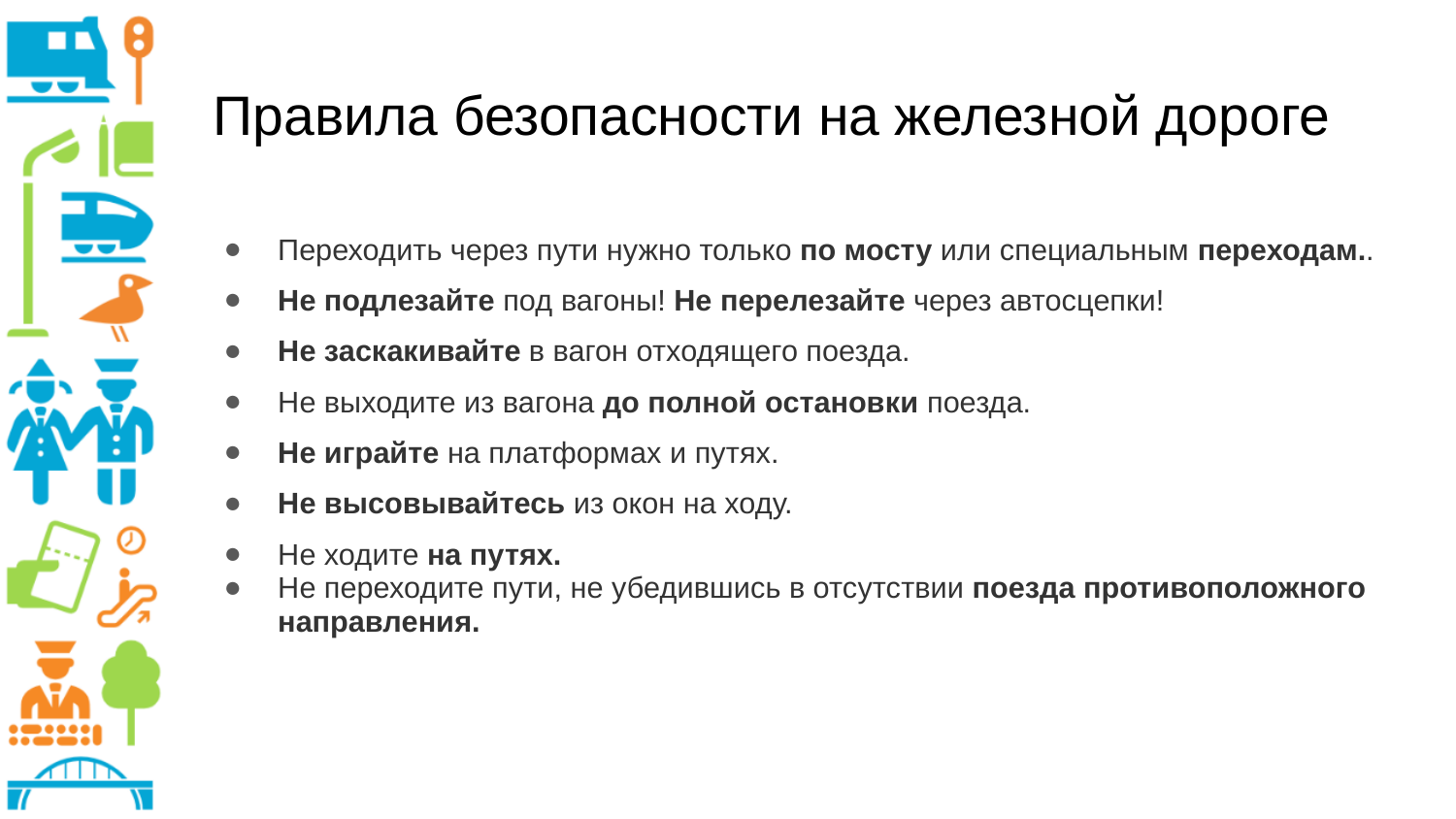

# Правила безопасности на железной дороге
Переходить через пути нужно только по мосту или специальным переходам..
Не подлезайте под вагоны! Не перелезайте через автосцепки!
Не заскакивайте в вагон отходящего поезда.
Не выходите из вагона до полной остановки поезда.
Не играйте на платформах и путях.
Не высовывайтесь из окон на ходу.
Не ходите на путях.
Не переходите пути, не убедившись в отсутствии поезда противоположного направления.